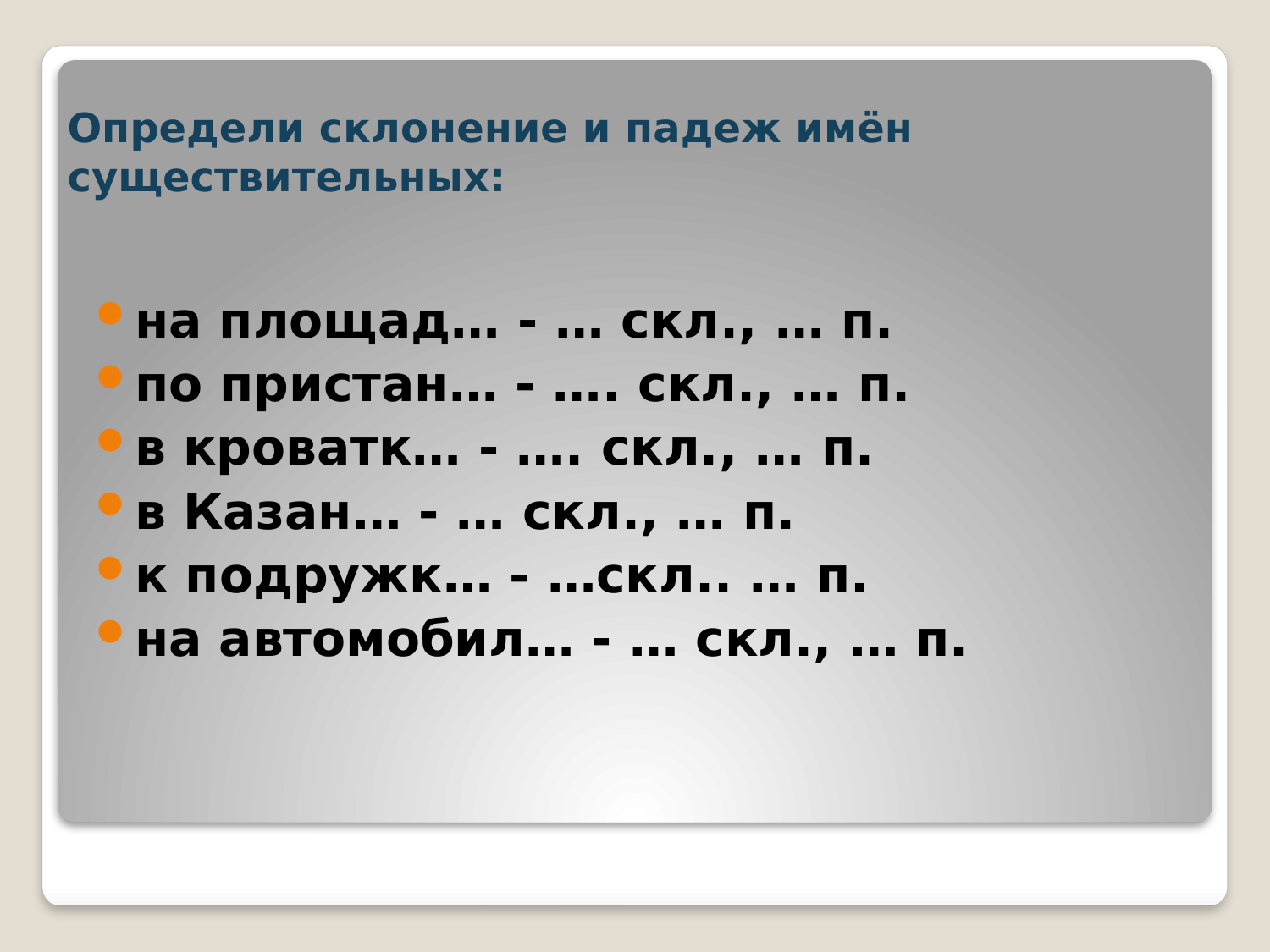

# Определи склонение и падеж имён существительных:
на площад… - … скл., … п.
по пристан… - …. скл., … п.
в кроватк… - …. скл., … п.
в Казан… - … скл., … п.
к подружк… - …скл.. … п.
на автомобил… - … скл., … п.